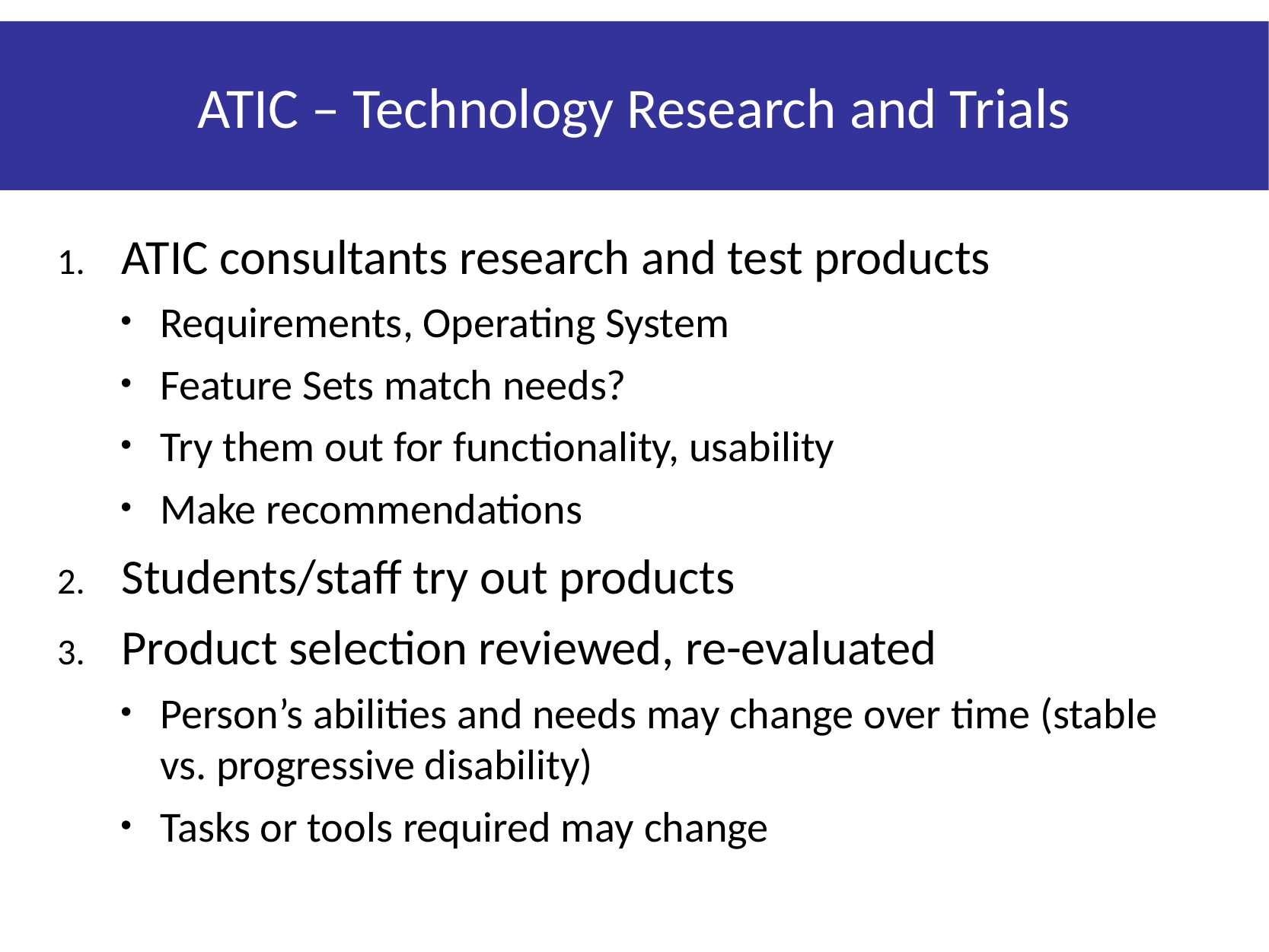

# ATIC – Technology Research and Trials
ATIC consultants research and test products
Requirements, Operating System
Feature Sets match needs?
Try them out for functionality, usability
Make recommendations
Students/staff try out products
Product selection reviewed, re-evaluated
Person’s abilities and needs may change over time (stable vs. progressive disability)
Tasks or tools required may change